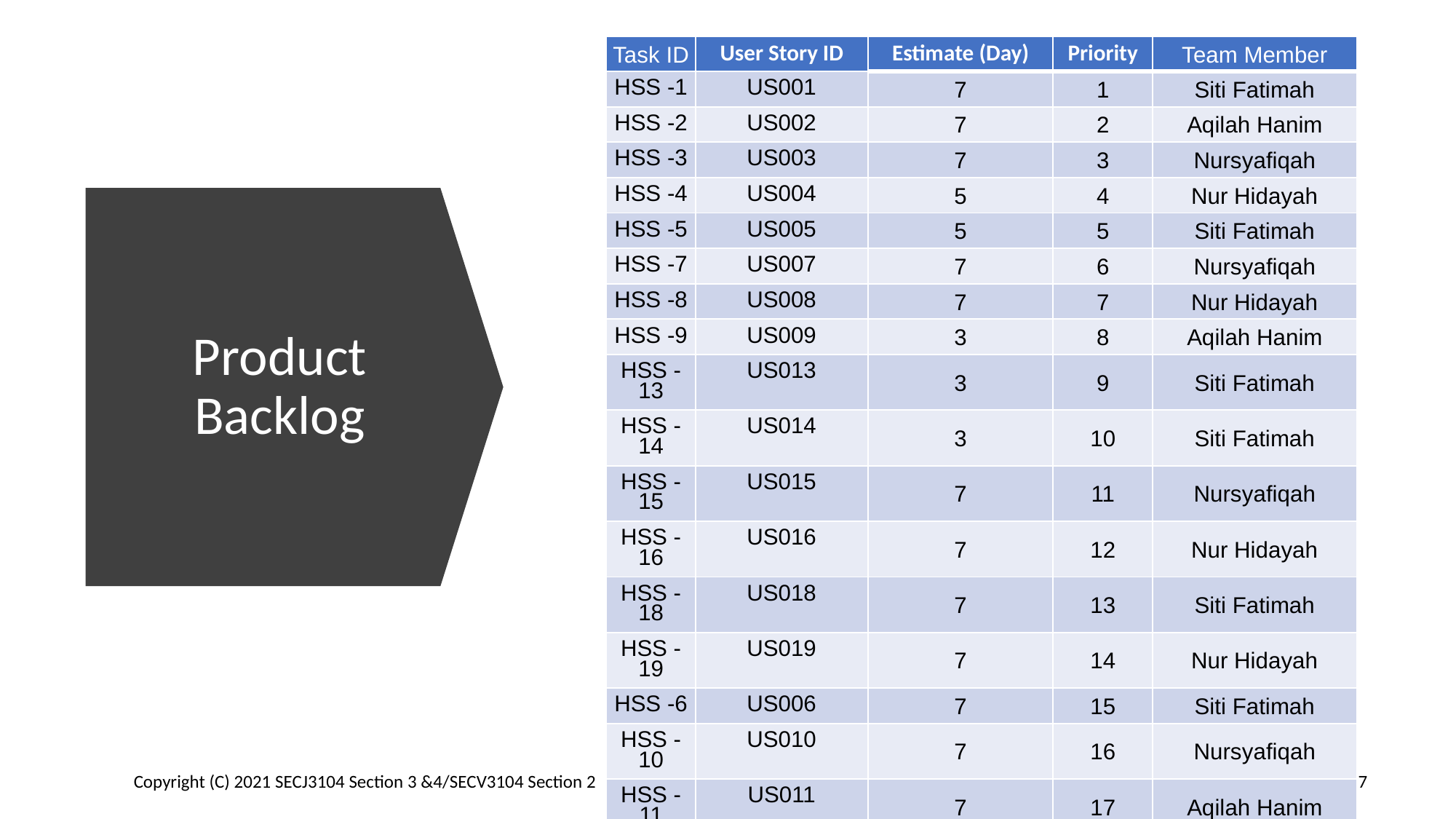

| Task ID | User Story ID | Estimate (Day) | Priority | Team Member |
| --- | --- | --- | --- | --- |
| HSS -1 | US001 | 7 | 1 | Siti Fatimah |
| HSS -2 | US002 | 7 | 2 | Aqilah Hanim |
| HSS -3 | US003 | 7 | 3 | Nursyafiqah |
| HSS -4 | US004 | 5 | 4 | Nur Hidayah |
| HSS -5 | US005 | 5 | 5 | Siti Fatimah |
| HSS -7 | US007 | 7 | 6 | Nursyafiqah |
| HSS -8 | US008 | 7 | 7 | Nur Hidayah |
| HSS -9 | US009 | 3 | 8 | Aqilah Hanim |
| HSS -13 | US013 | 3 | 9 | Siti Fatimah |
| HSS -14 | US014 | 3 | 10 | Siti Fatimah |
| HSS -15 | US015 | 7 | 11 | Nursyafiqah |
| HSS -16 | US016 | 7 | 12 | Nur Hidayah |
| HSS -18 | US018 | 7 | 13 | Siti Fatimah |
| HSS -19 | US019 | 7 | 14 | Nur Hidayah |
| HSS -6 | US006 | 7 | 15 | Siti Fatimah |
| HSS -10 | US010 | 7 | 16 | Nursyafiqah |
| HSS -11 | US011 | 7 | 17 | Aqilah Hanim |
| HSS -12 | US012 | 7 | 18 | Nur Hidayah |

# Product Backlog
Copyright (C) 2021 SECJ3104 Section 3 &4/SECV3104 Section 2
7